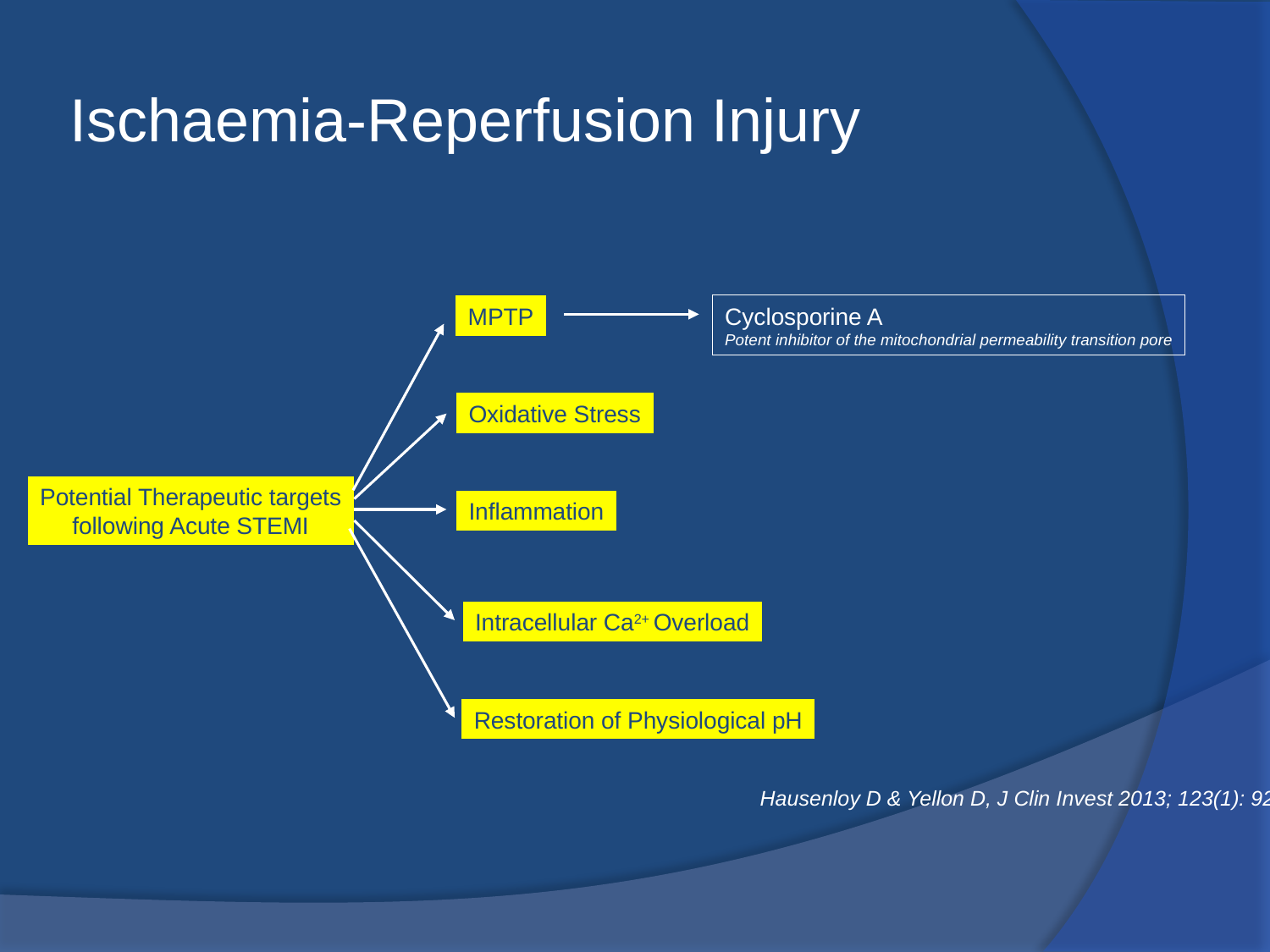

# Ischaemia-Reperfusion Injury
MPTP
Cyclosporine A
Potent inhibitor of the mitochondrial permeability transition pore
Oxidative Stress
Potential Therapeutic targets
following Acute STEMI
Inflammation
Intracellular Ca2+ Overload
Restoration of Physiological pH
Hausenloy D & Yellon D, J Clin Invest 2013; 123(1): 92-100